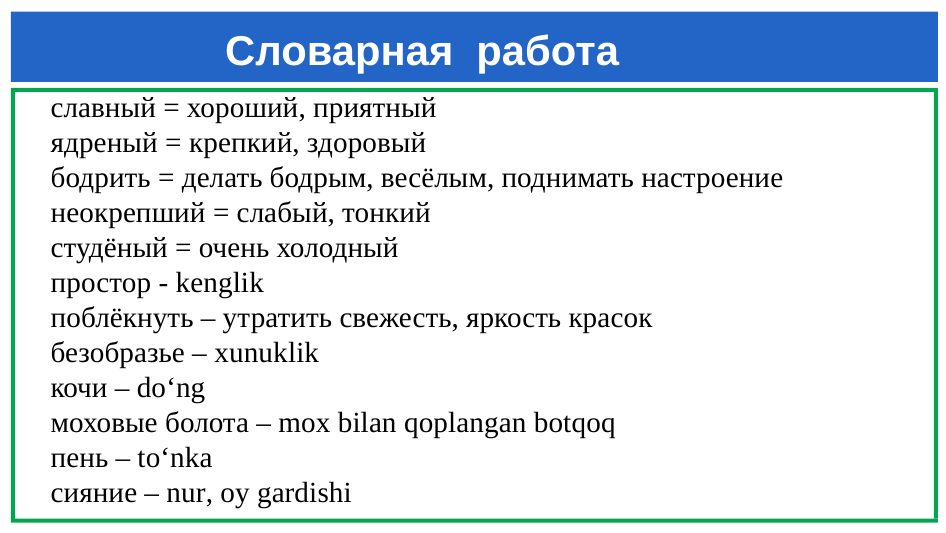

Словарная  работа
славный = хороший, приятный
ядреный = крепкий, здоровый
бодрить = делать бодрым, весёлым, поднимать настроение
неокрепший = слабый, тонкий
студёный = очень холодный
простор - kenglik
поблёкнуть – утратить свежесть, яркость красок
безобразье – xunuklik
кочи – do‘ng
моховые болота – mox bilan qoplangan botqoq
пень – to‘nka
сияние – nur, oy gardishi